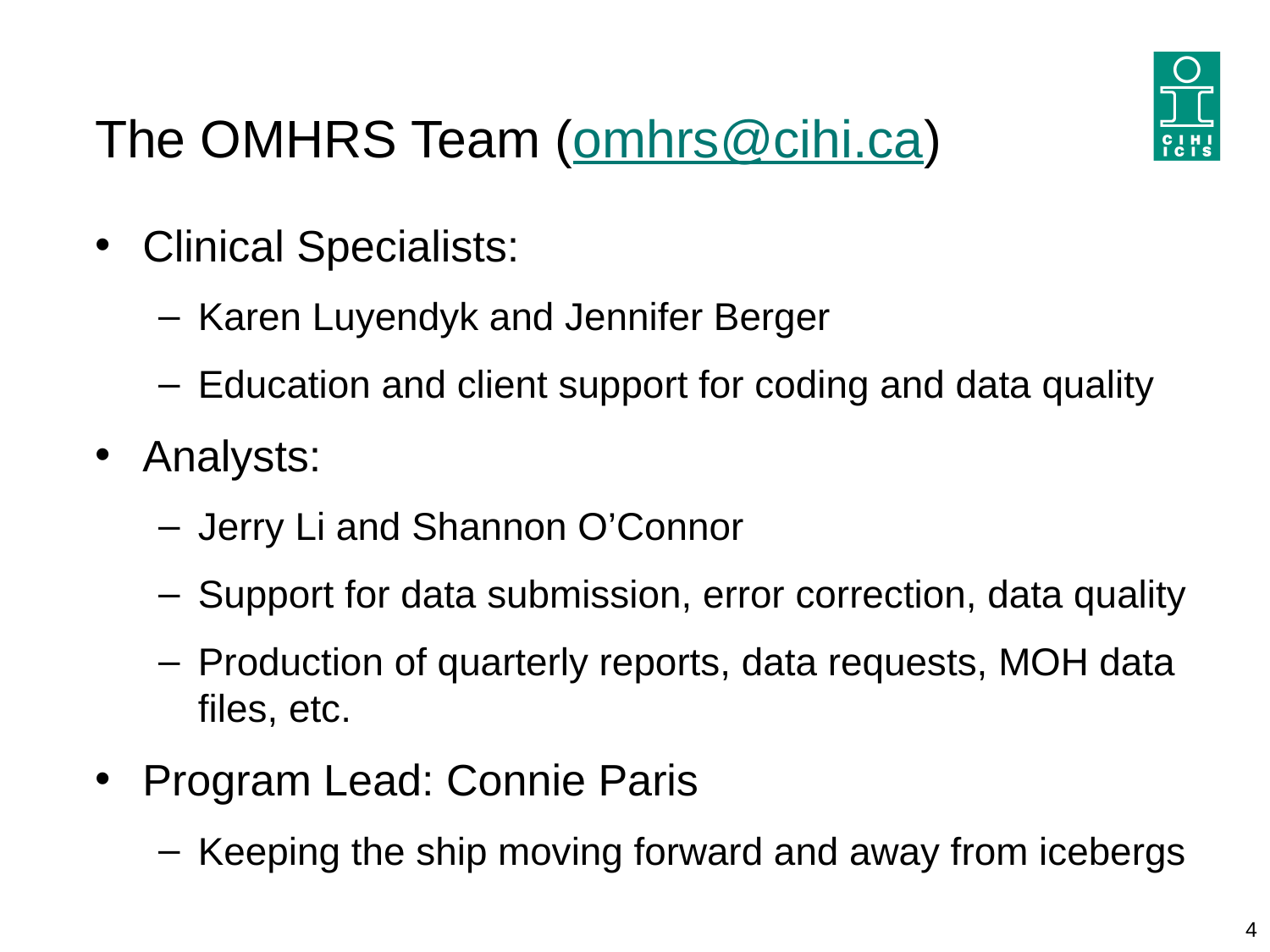

# The OMHRS Team (omhrs@cihi.ca)
Clinical Specialists:
Karen Luyendyk and Jennifer Berger
Education and client support for coding and data quality
Analysts:
Jerry Li and Shannon O’Connor
Support for data submission, error correction, data quality
Production of quarterly reports, data requests, MOH data files, etc.
Program Lead: Connie Paris
Keeping the ship moving forward and away from icebergs
4